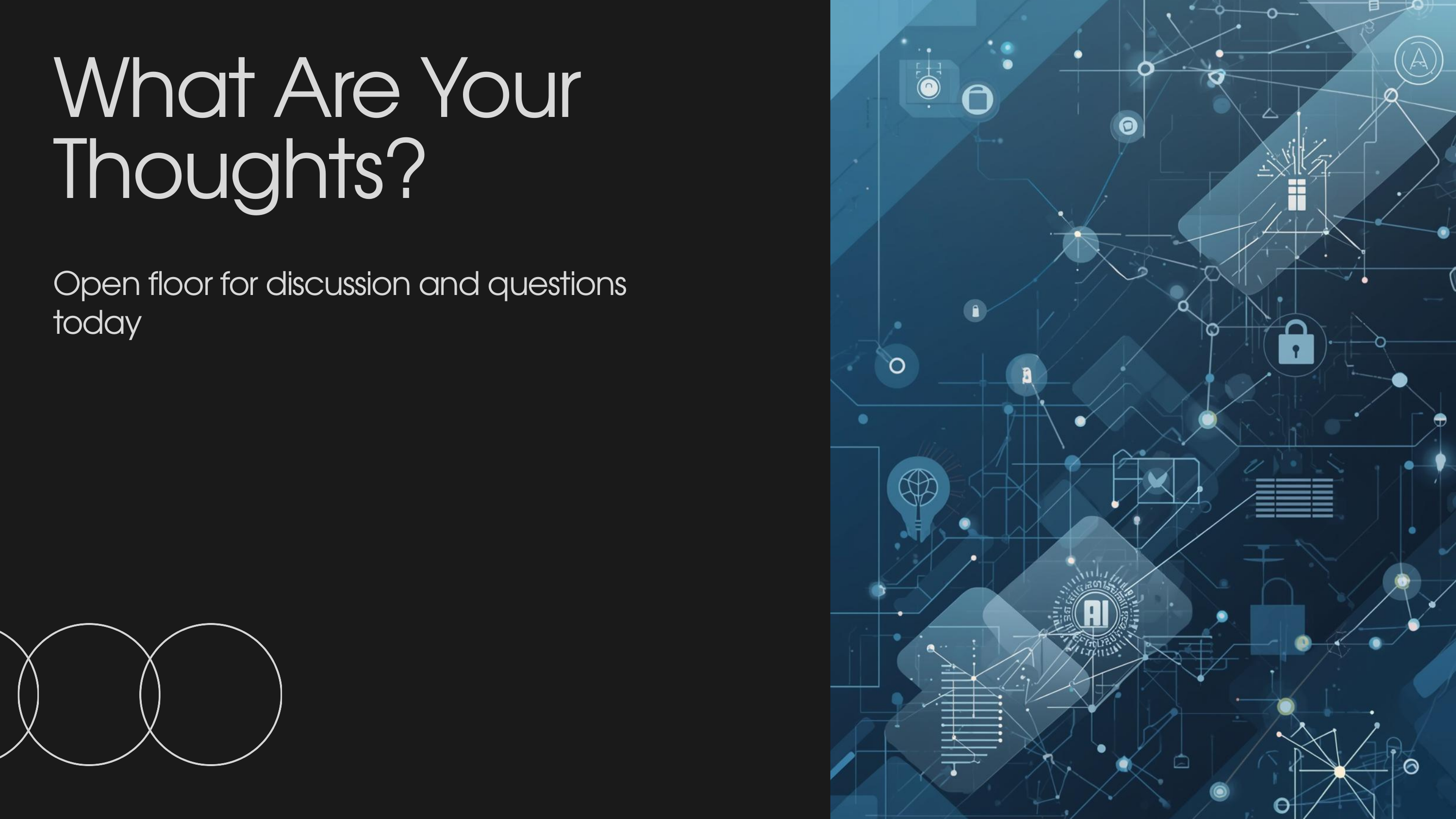

What Are Your Thoughts?
Open floor for discussion and questions today